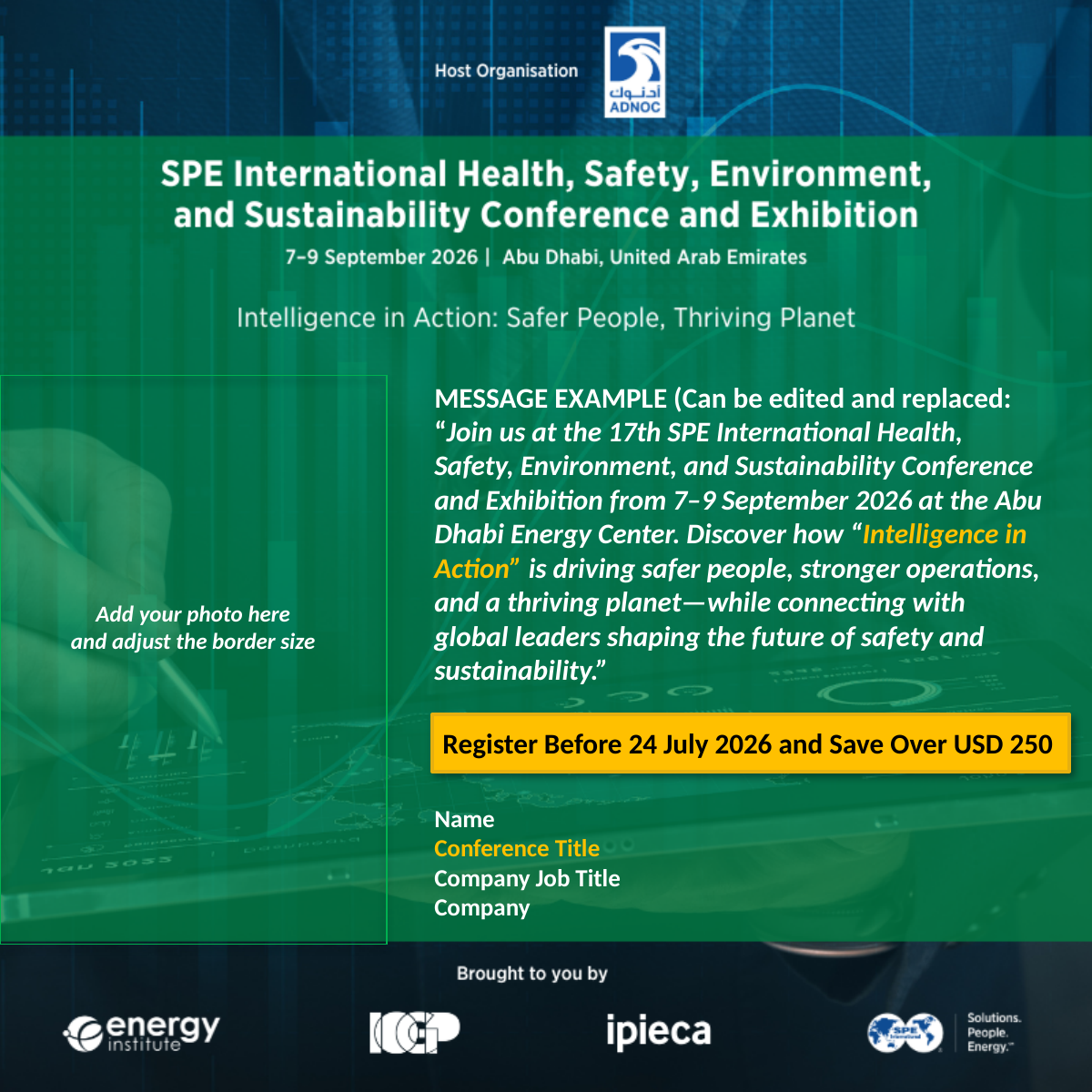

MESSAGE EXAMPLE (Can be edited and replaced: “Join us at the 17th SPE International Health, Safety, Environment, and Sustainability Conference and Exhibition from 7–9 September 2026 at the Abu Dhabi Energy Center. Discover how “Intelligence in Action” is driving safer people, stronger operations, and a thriving planet—while connecting with global leaders shaping the future of safety and sustainability.”

Add your photo here
and adjust the border size

Register Before 24 July 2026 and Save Over USD 250
Name
Conference Title
Company Job Title
Company